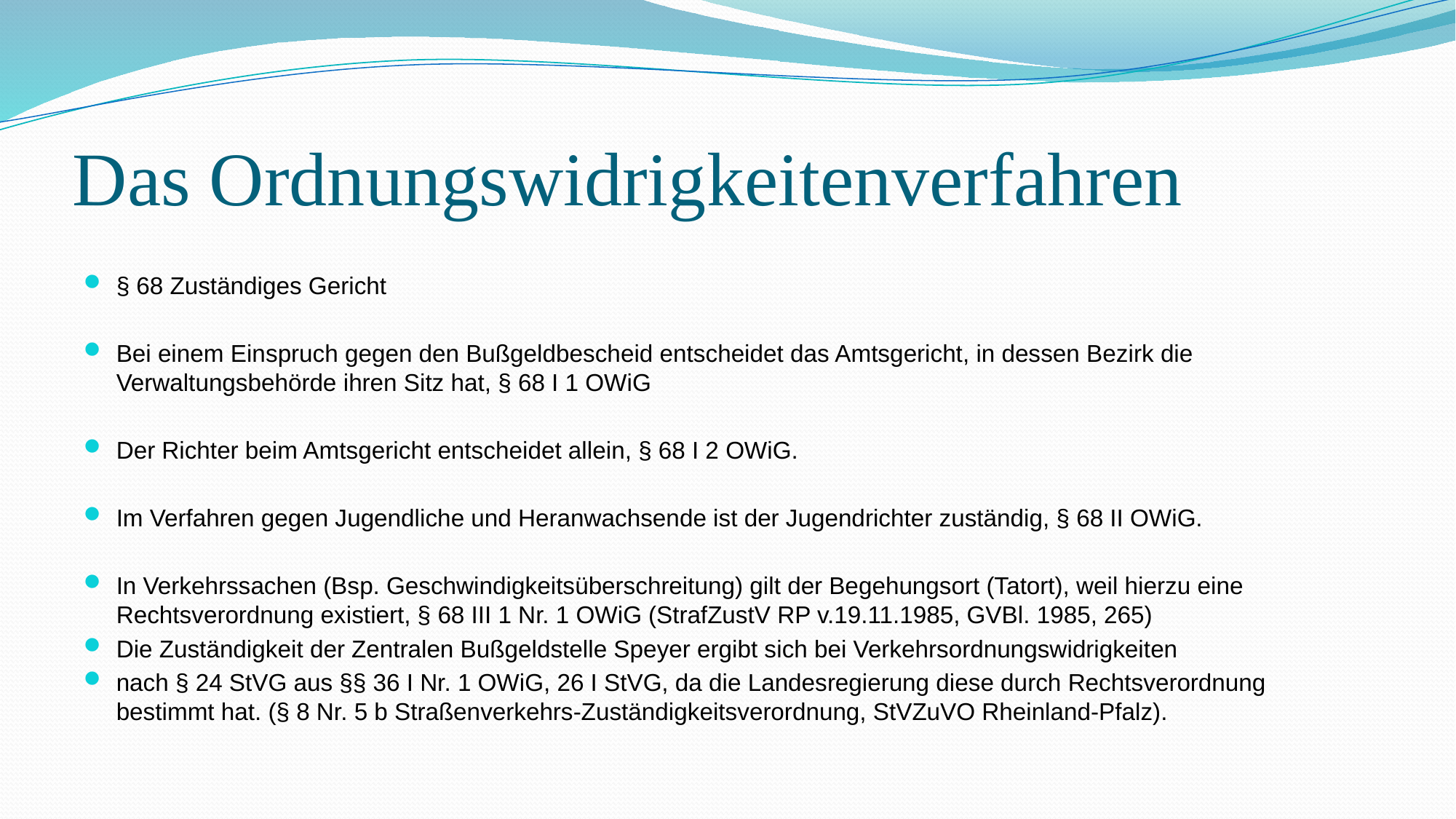

# Das Ordnungswidrigkeitenverfahren

§ 68 Zuständiges Gericht

Bei einem Einspruch gegen den Bußgeldbescheid entscheidet das Amtsgericht, in dessen Bezirk die Verwaltungsbehörde ihren Sitz hat, § 68 I 1 OWiG

Der Richter beim Amtsgericht entscheidet allein, § 68 I 2 OWiG.

Im Verfahren gegen Jugendliche und Heranwachsende ist der Jugendrichter zuständig, § 68 II OWiG.

In Verkehrssachen (Bsp. Geschwindigkeitsüberschreitung) gilt der Begehungsort (Tatort), weil hierzu eine Rechtsverordnung existiert, § 68 III 1 Nr. 1 OWiG (StrafZustV RP v.19.11.1985, GVBl. 1985, 265)
Die Zuständigkeit der Zentralen Bußgeldstelle Speyer ergibt sich bei Verkehrsordnungswidrigkeiten
nach § 24 StVG aus §§ 36 I Nr. 1 OWiG, 26 I StVG, da die Landesregierung diese durch Rechtsverordnung bestimmt hat. (§ 8 Nr. 5 b Straßenverkehrs-Zuständigkeitsverordnung, StVZuVO Rheinland-Pfalz).